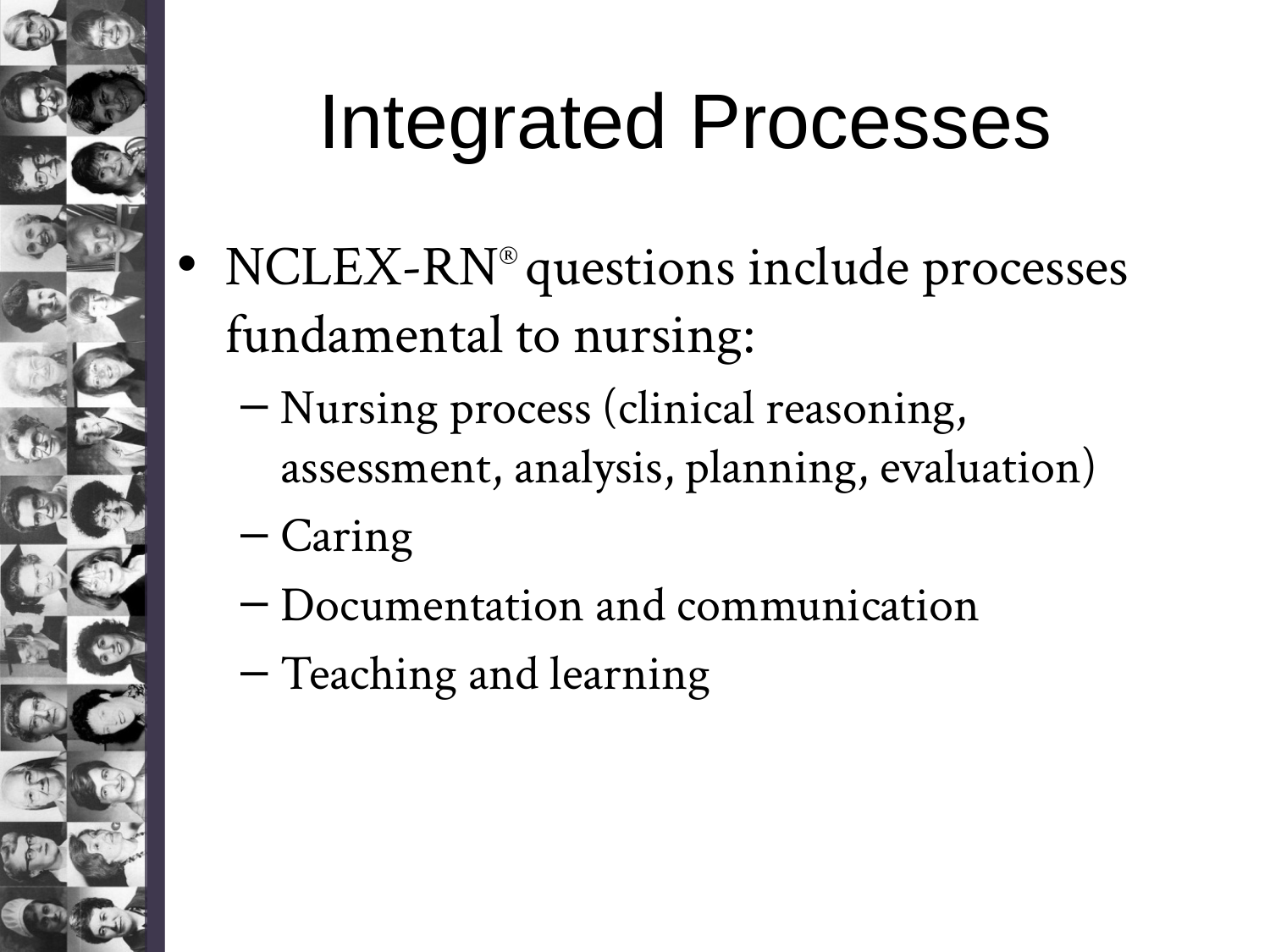

# Integrated Processes
NCLEX-RN® questions include processes fundamental to nursing:
Nursing process (clinical reasoning, assessment, analysis, planning, evaluation)
Caring
Documentation and communication
Teaching and learning